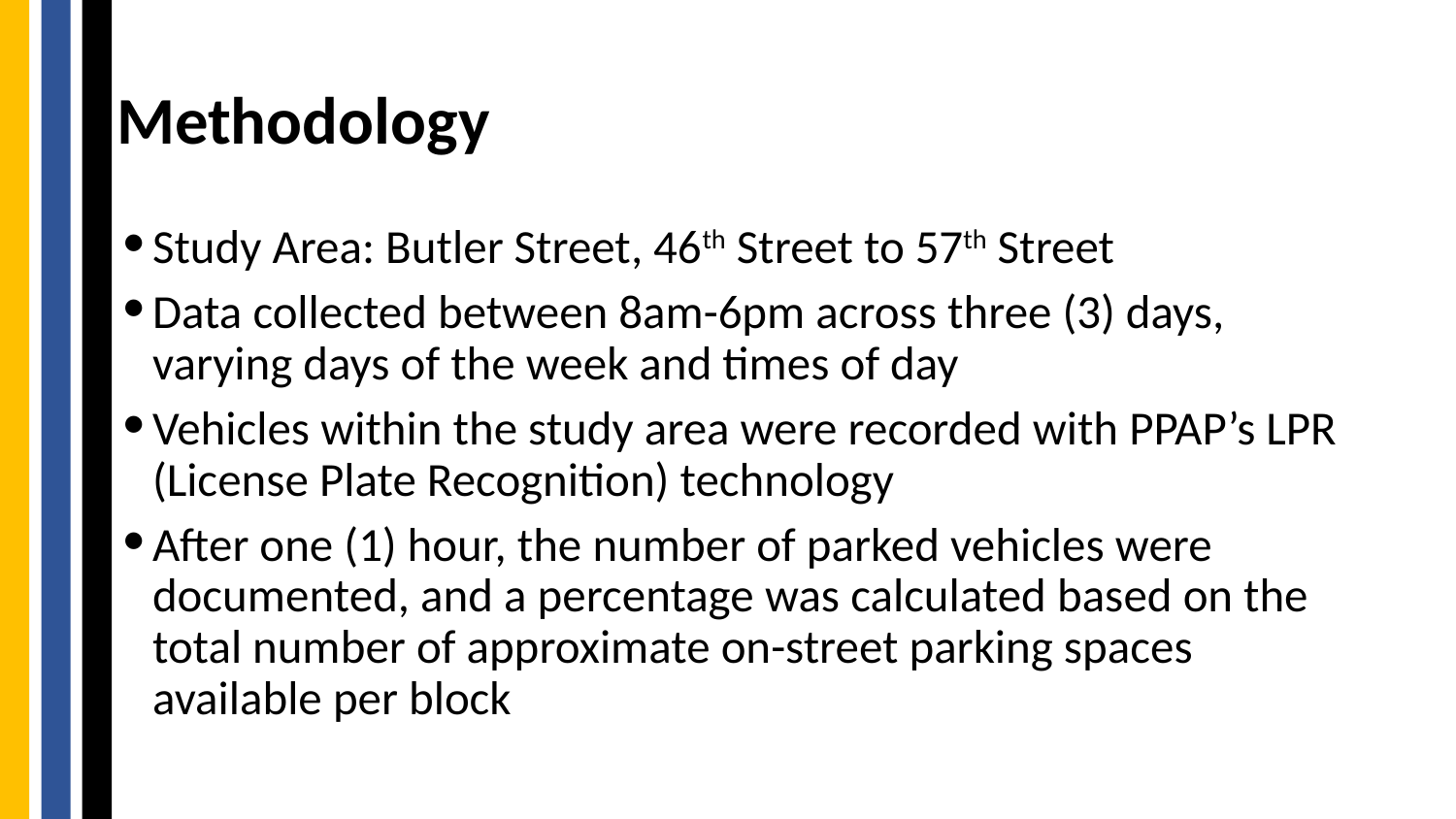

# Methodology
Study Area: Butler Street, 46th Street to 57th Street
Data collected between 8am-6pm across three (3) days, varying days of the week and times of day
Vehicles within the study area were recorded with PPAP’s LPR (License Plate Recognition) technology
After one (1) hour, the number of parked vehicles were documented, and a percentage was calculated based on the total number of approximate on-street parking spaces available per block